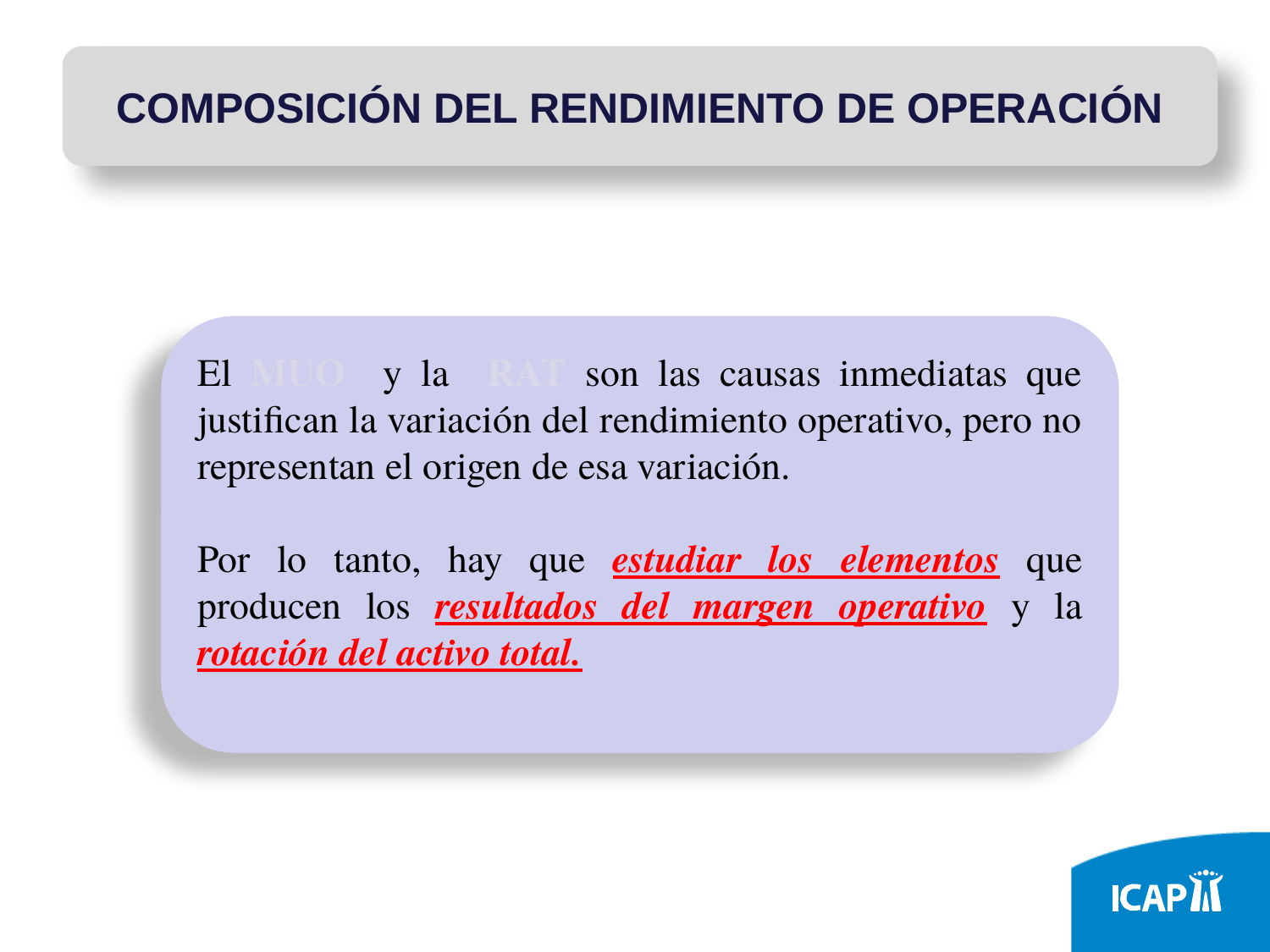

COMPOSICIÓN DEL RENDIMIENTO DE OPERACIÓN
El MUO  y la  RAT son las causas inmediatas que justifican la variación del rendimiento operativo, pero no representan el origen de esa variación.

Por lo tanto, hay que estudiar los elementos que producen los resultados del margen operativo y la rotación del activo total.